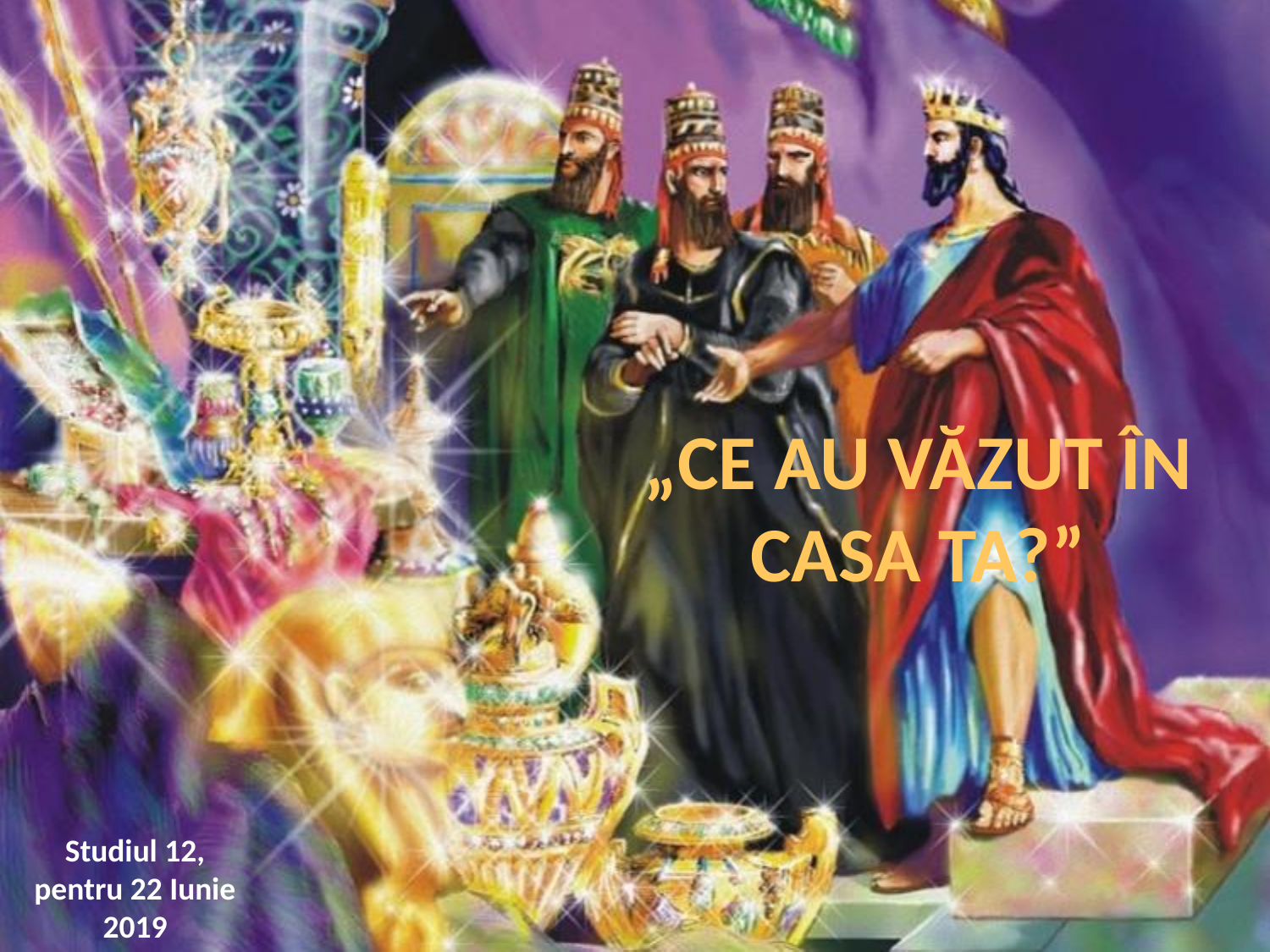

„CE AU VĂZUT ÎN CASA TA?”
Studiul 12, pentru 22 Iunie 2019